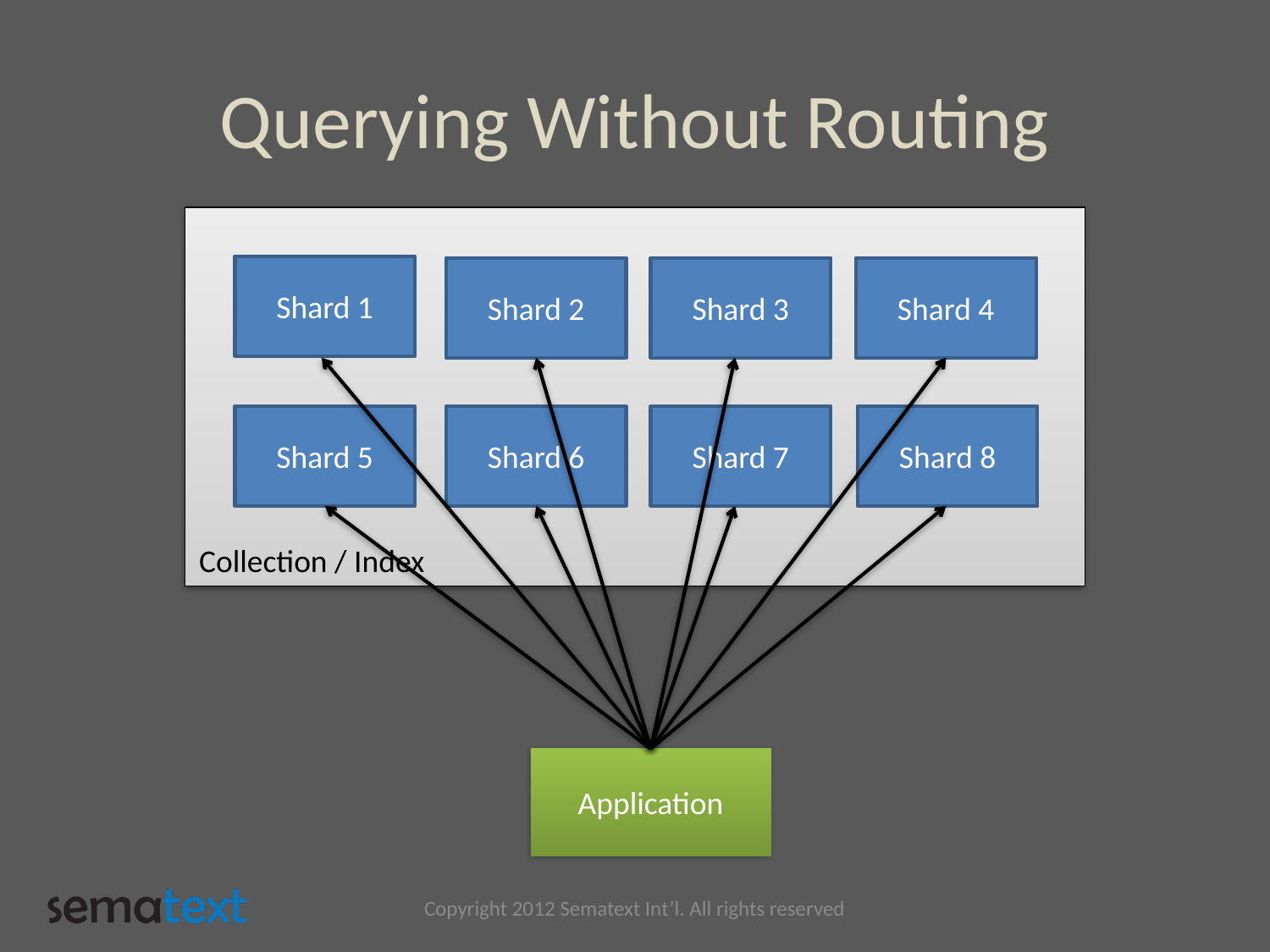

# Querying Without Routing

Shard 1
Shard 2
Shard 3
Shard 4
Shard 5
Shard 6
Shard 7
Shard 8
Collection / Index
Application
Copyright 2012 Sematext Int’l. All rights reserved